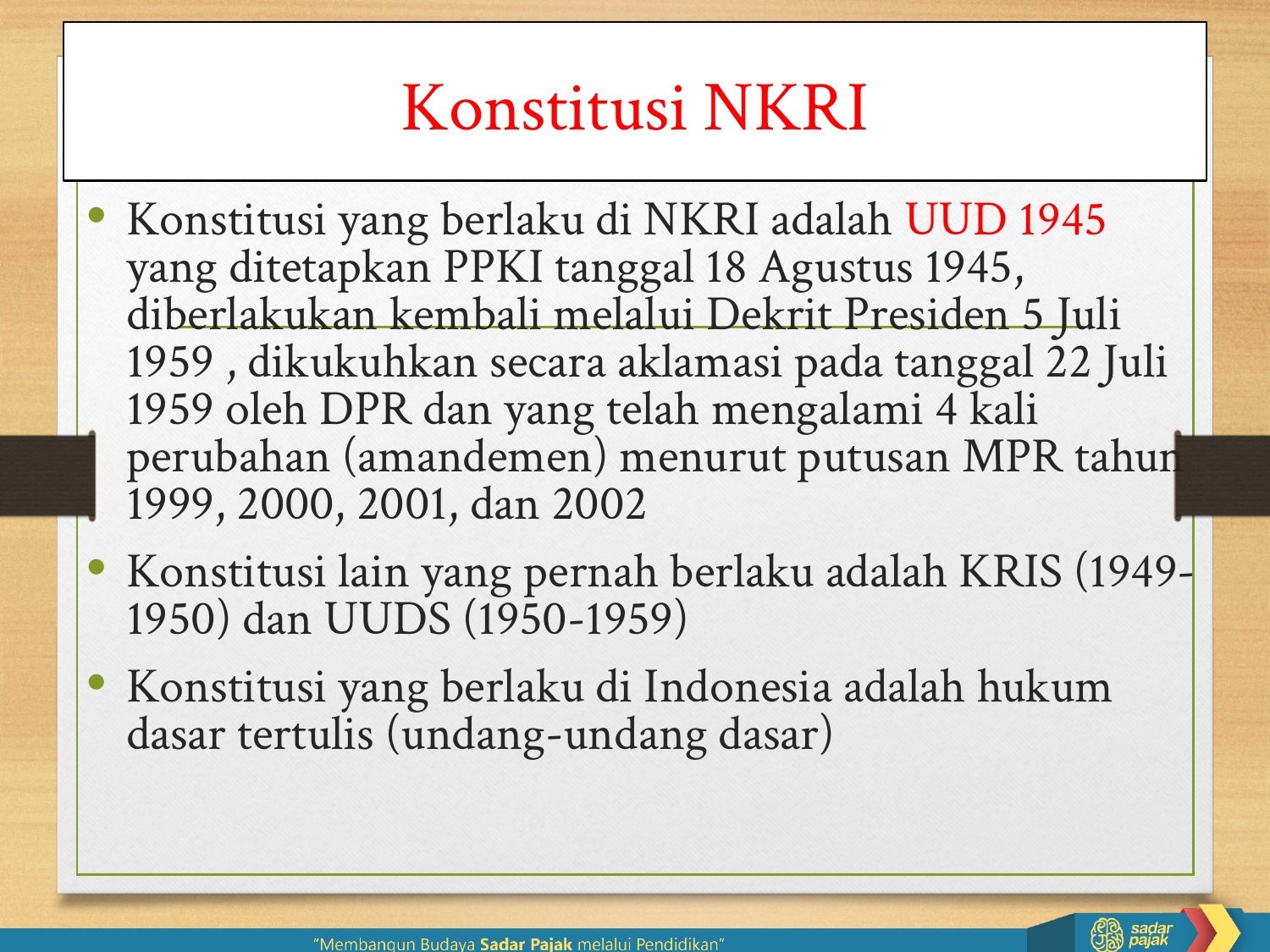

# Konstitusi NKRI
Konstitusi yang berlaku di NKRI adalah UUD 1945 yang ditetapkan PPKI tanggal 18 Agustus 1945, diberlakukan kembali melalui Dekrit Presiden 5 Juli 1959 , dikukuhkan secara aklamasi pada tanggal 22 Juli 1959 oleh DPR dan yang telah mengalami 4 kali perubahan (amandemen) menurut putusan MPR tahun 1999, 2000, 2001, dan 2002
Konstitusi lain yang pernah berlaku adalah KRIS (1949-1950) dan UUDS (1950-1959)
Konstitusi yang berlaku di Indonesia adalah hukum dasar tertulis (undang-undang dasar)